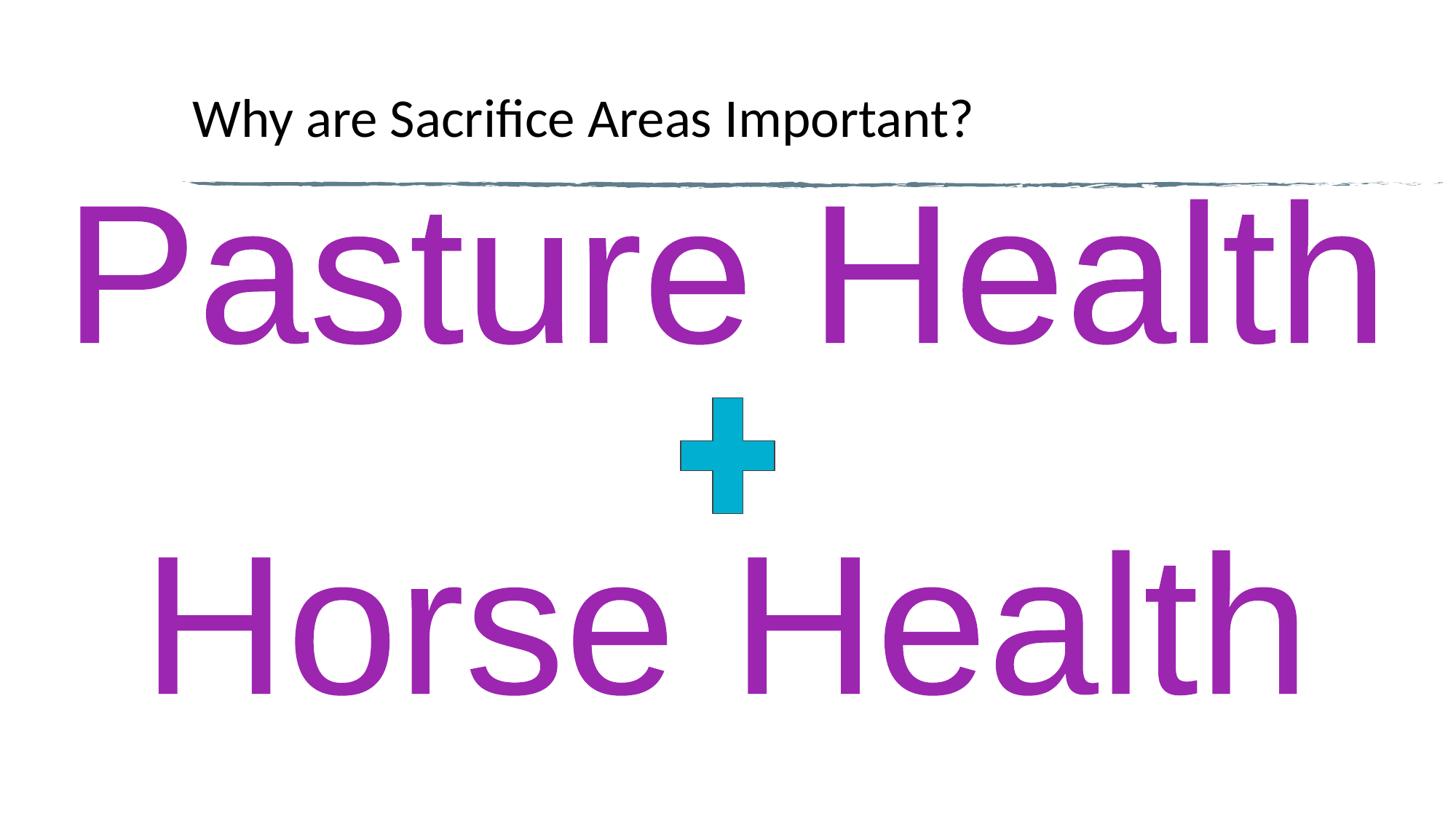

# Why are Sacrifice Areas Important?
Pasture Health

Horse Health